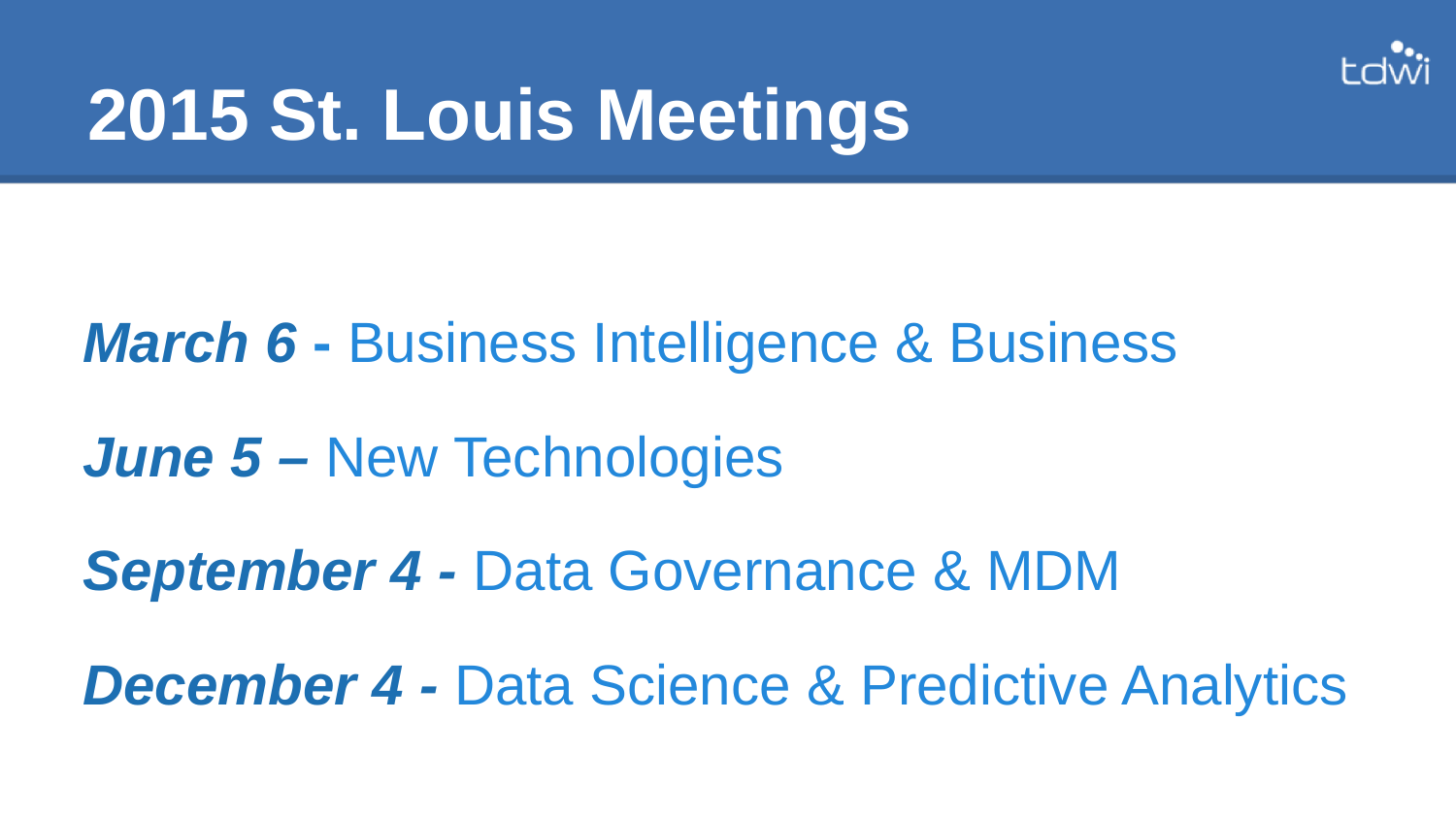

# 2015 St. Louis Meetings
March 6 - Business Intelligence & Business
June 5 – New Technologies
September 4 - Data Governance & MDM
December 4 - Data Science & Predictive Analytics